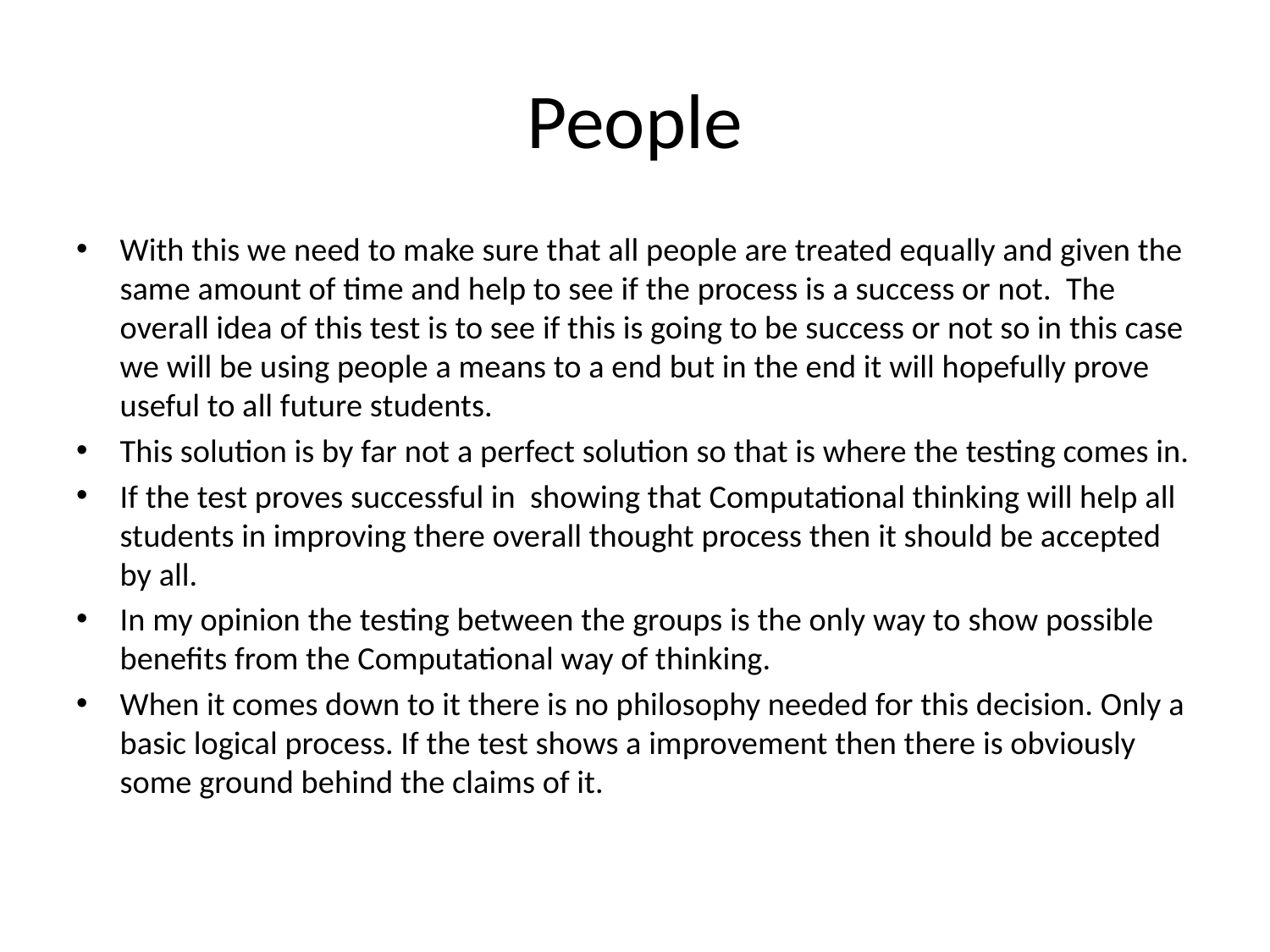

# People
With this we need to make sure that all people are treated equally and given the same amount of time and help to see if the process is a success or not.  The overall idea of this test is to see if this is going to be success or not so in this case we will be using people a means to a end but in the end it will hopefully prove useful to all future students.
This solution is by far not a perfect solution so that is where the testing comes in.
If the test proves successful in  showing that Computational thinking will help all students in improving there overall thought process then it should be accepted by all.
In my opinion the testing between the groups is the only way to show possible benefits from the Computational way of thinking.
When it comes down to it there is no philosophy needed for this decision. Only a basic logical process. If the test shows a improvement then there is obviously some ground behind the claims of it.